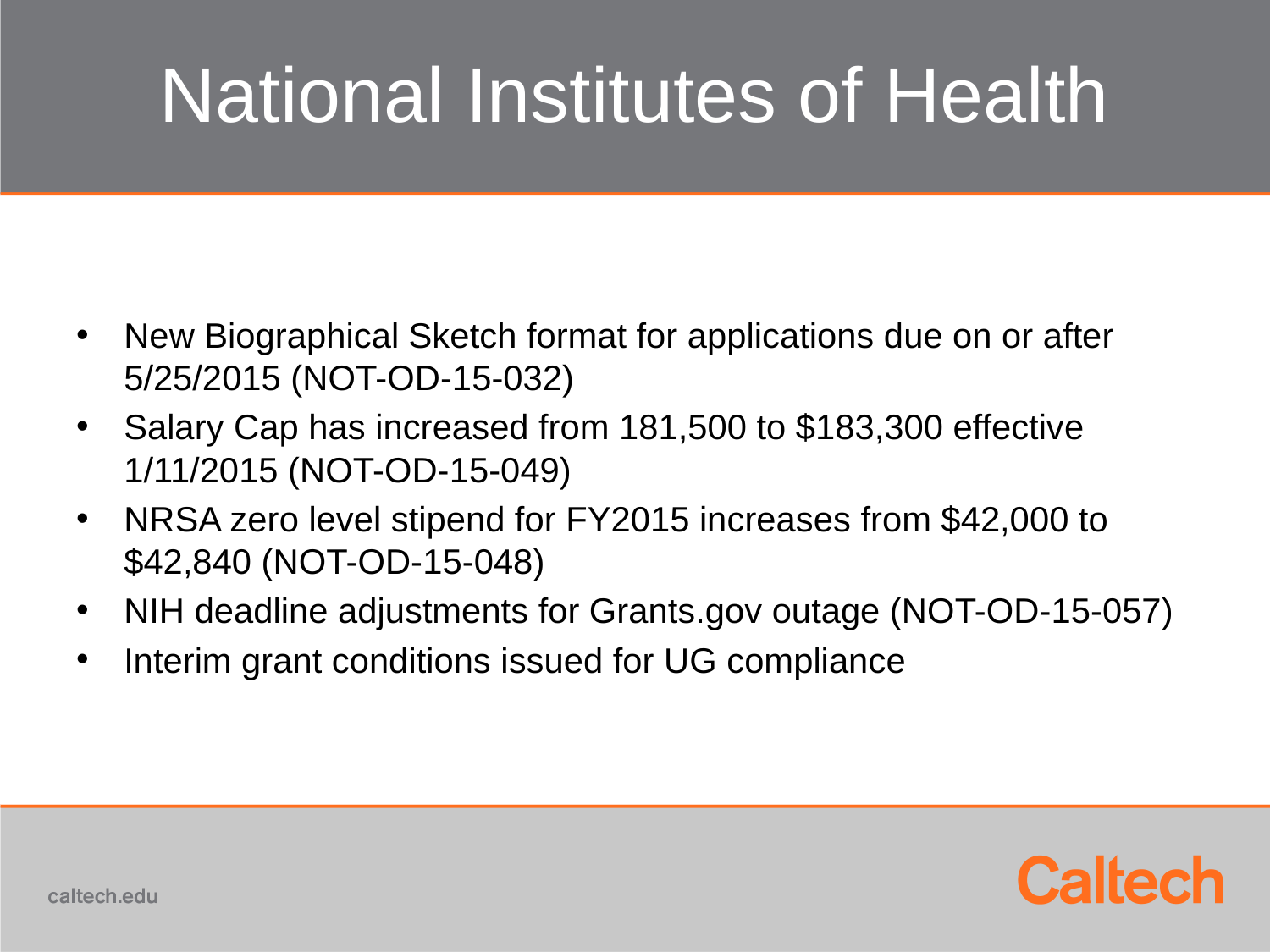

# National Institutes of Health
New Biographical Sketch format for applications due on or after 5/25/2015 (NOT-OD-15-032)
Salary Cap has increased from 181,500 to $183,300 effective 1/11/2015 (NOT-OD-15-049)
NRSA zero level stipend for FY2015 increases from $42,000 to $42,840 (NOT-OD-15-048)
NIH deadline adjustments for Grants.gov outage (NOT-OD-15-057)
Interim grant conditions issued for UG compliance